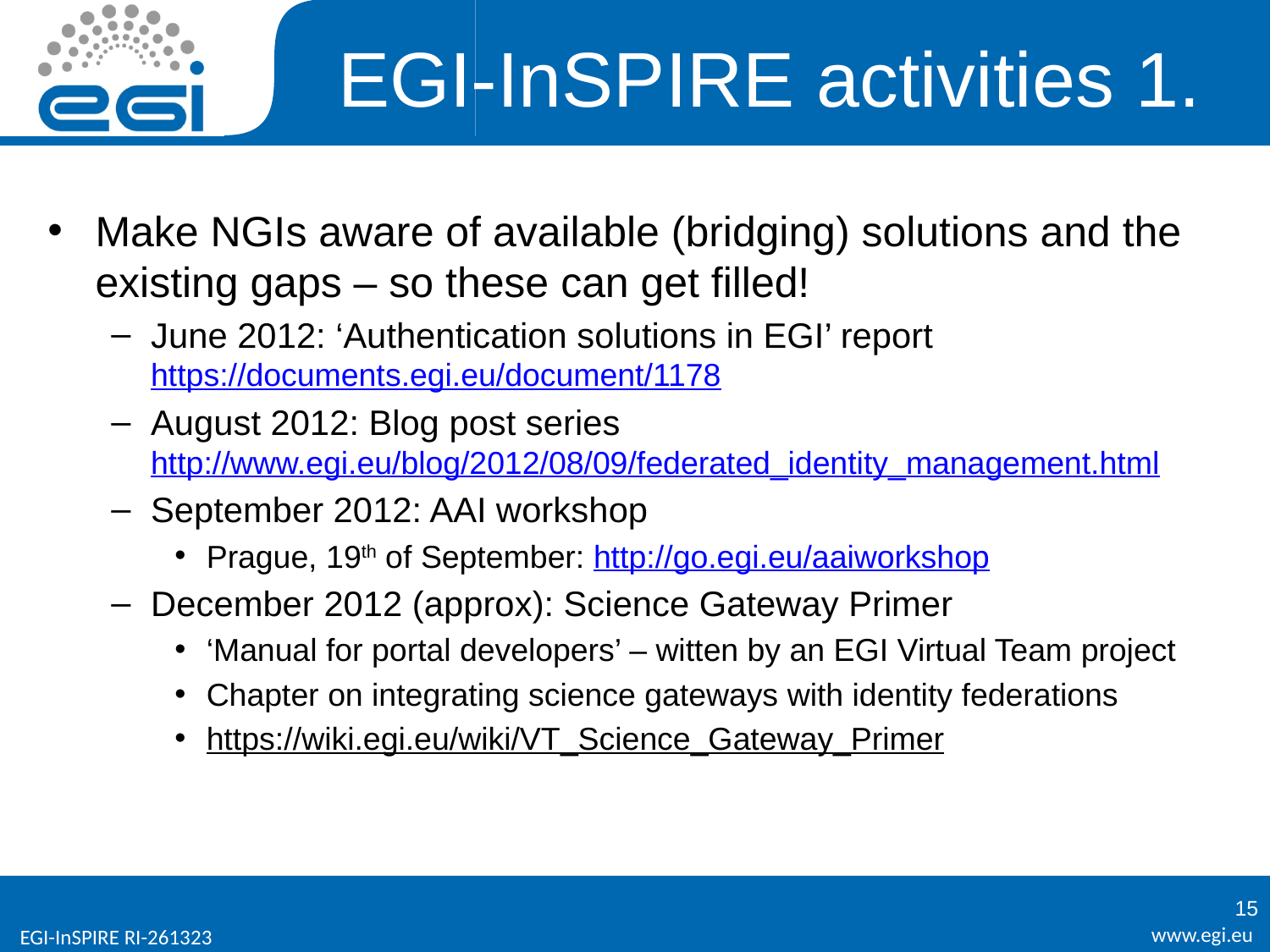

# EGI-InSPIRE activities 1.
Make NGIs aware of available (bridging) solutions and the existing gaps – so these can get filled!
June 2012: ‘Authentication solutions in EGI’ report
https://documents.egi.eu/document/1178
August 2012: Blog post series
http://www.egi.eu/blog/2012/08/09/federated_identity_management.html
September 2012: AAI workshop
Prague, 19th of September: http://go.egi.eu/aaiworkshop
December 2012 (approx): Science Gateway Primer
‘Manual for portal developers’ – witten by an EGI Virtual Team project
Chapter on integrating science gateways with identity federations
https://wiki.egi.eu/wiki/VT_Science_Gateway_Primer
15